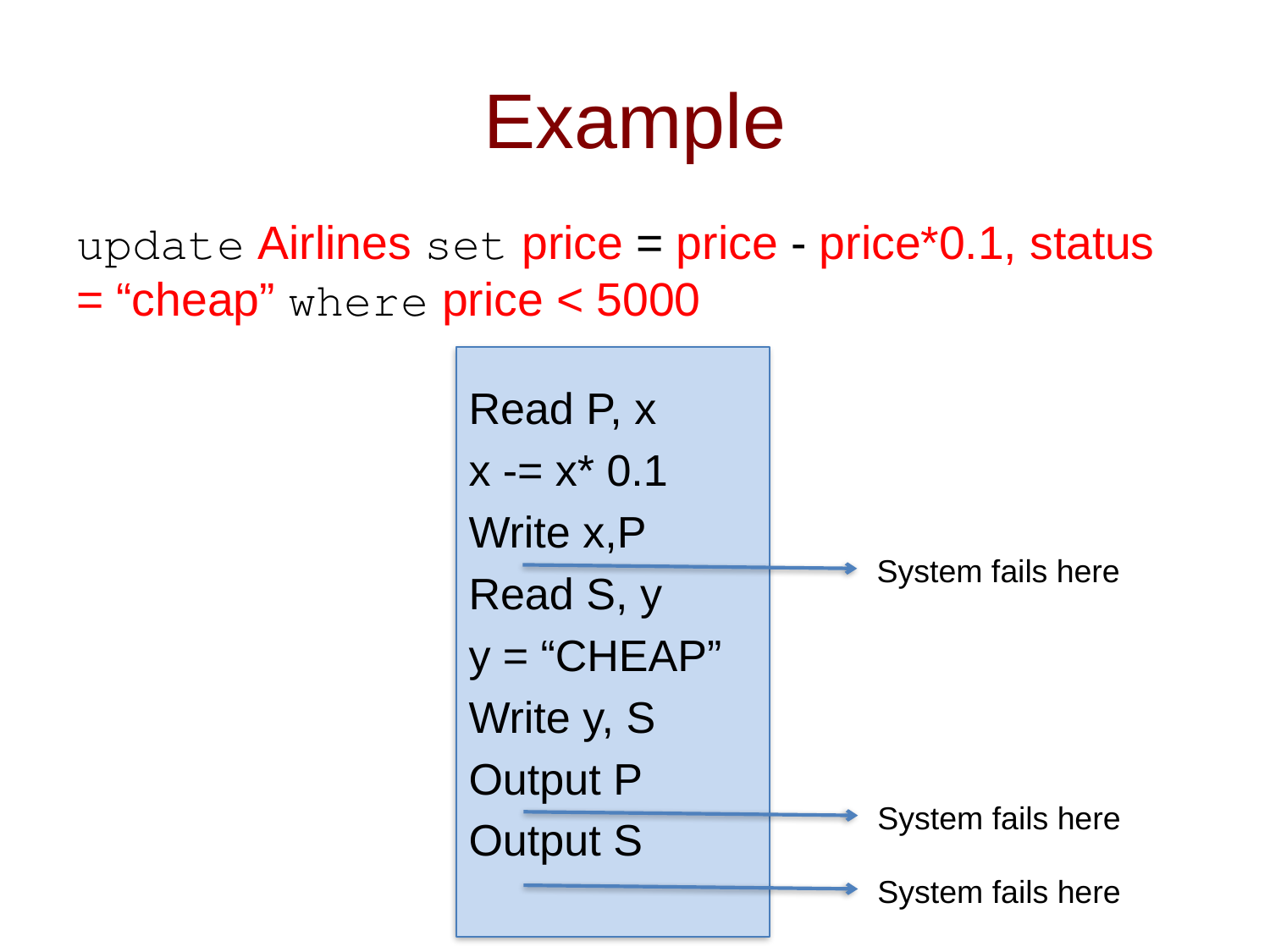

# Example
update Airlines set price = price - price*0.1, status = “cheap” where price < 5000
Read P, x
x -= x* 0.1
Write x,P
Read S, y
y = “CHEAP”
Write y, S
Output P
Output S

System fails here
System fails here
System fails here